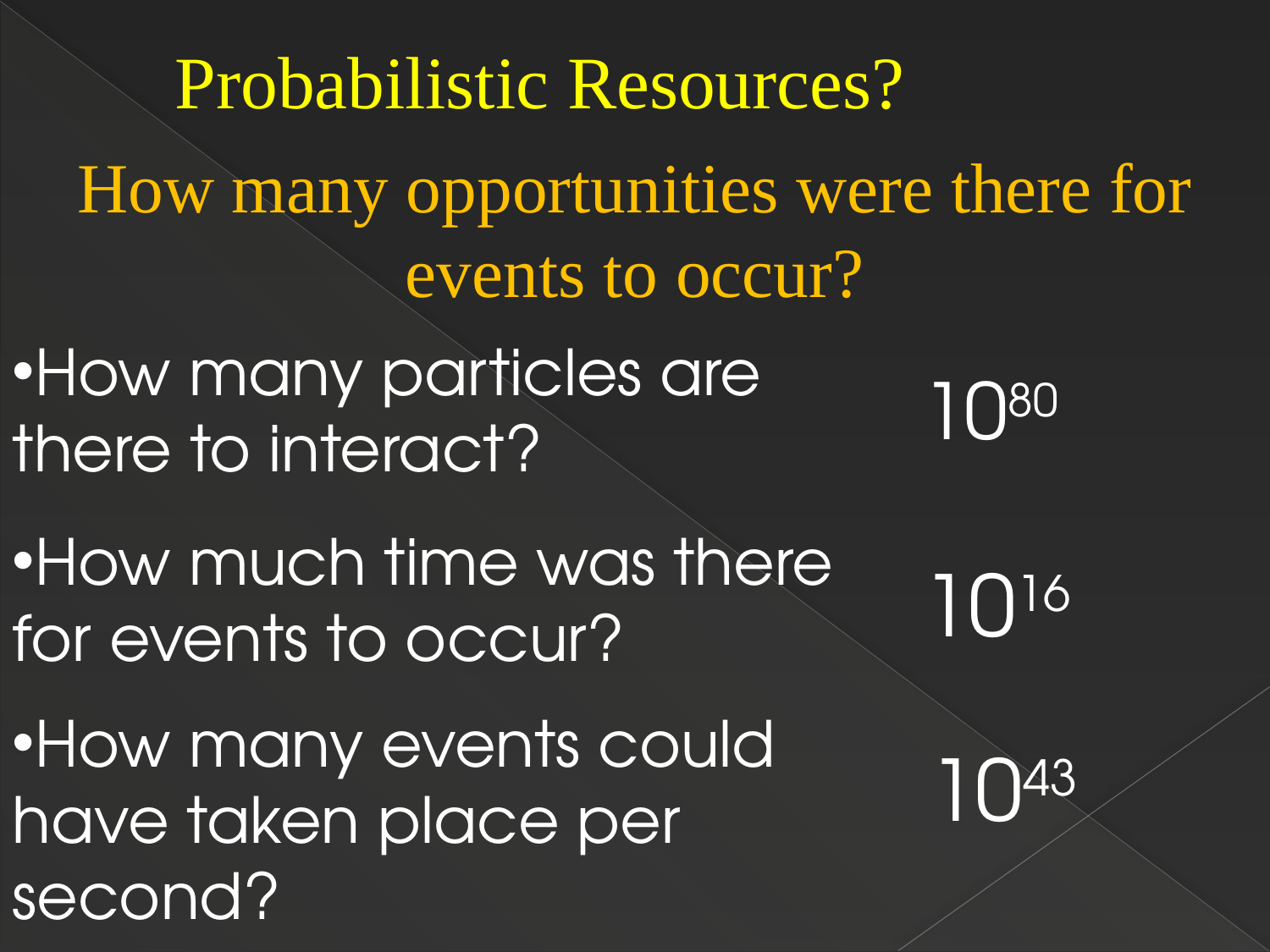

# Probabilistic Resources?
How many opportunities were there for events to occur?
How many particles are there to interact?

How much time was there for events to occur?

How many events could have taken place per second?

1080
1016
1043